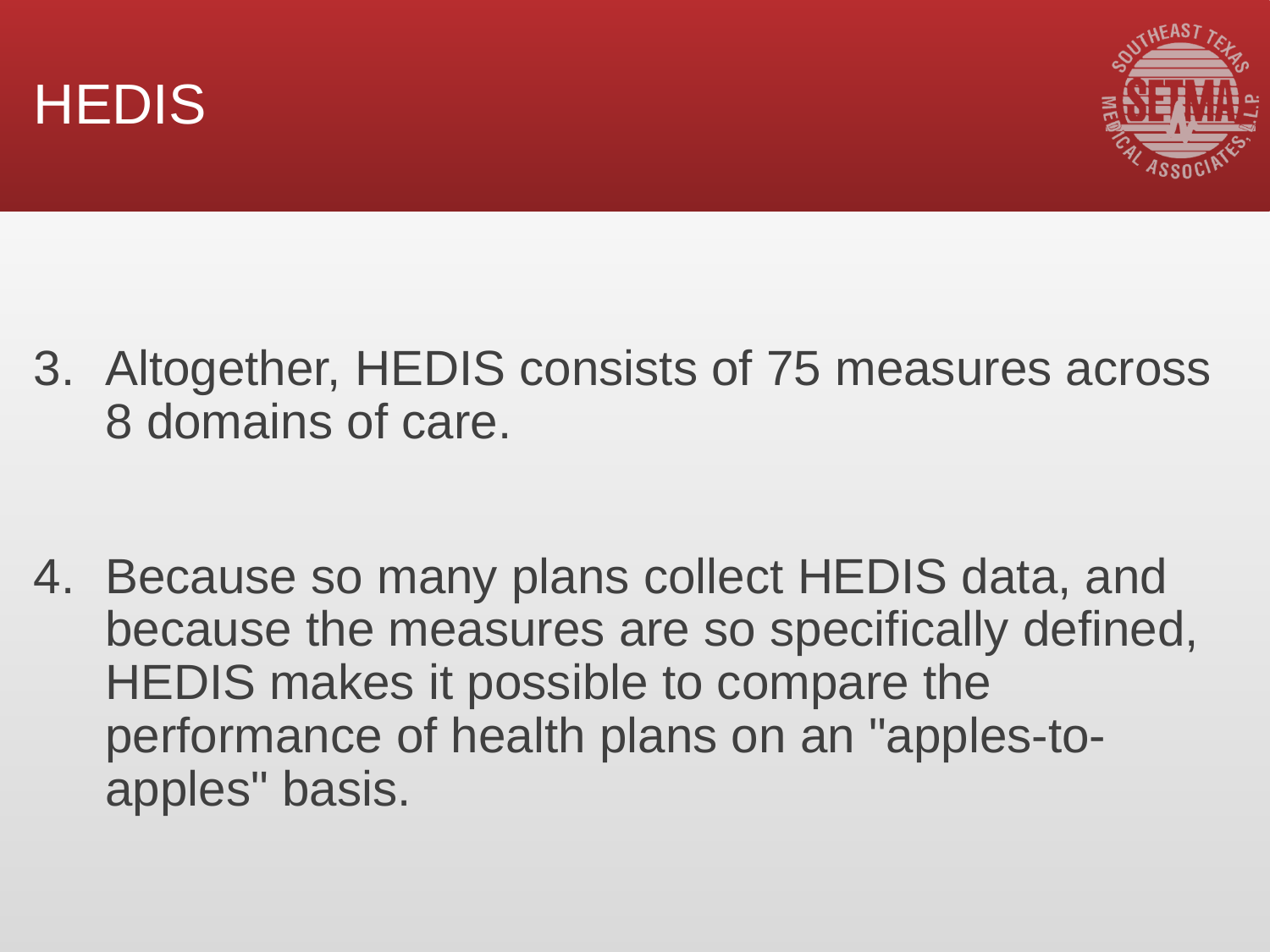

# HEDIS

Altogether, HEDIS consists of 75 measures across 8 domains of care.

Because so many plans collect HEDIS data, and because the measures are so specifically defined, HEDIS makes it possible to compare the  performance of health plans on an "apples-to-apples" basis.